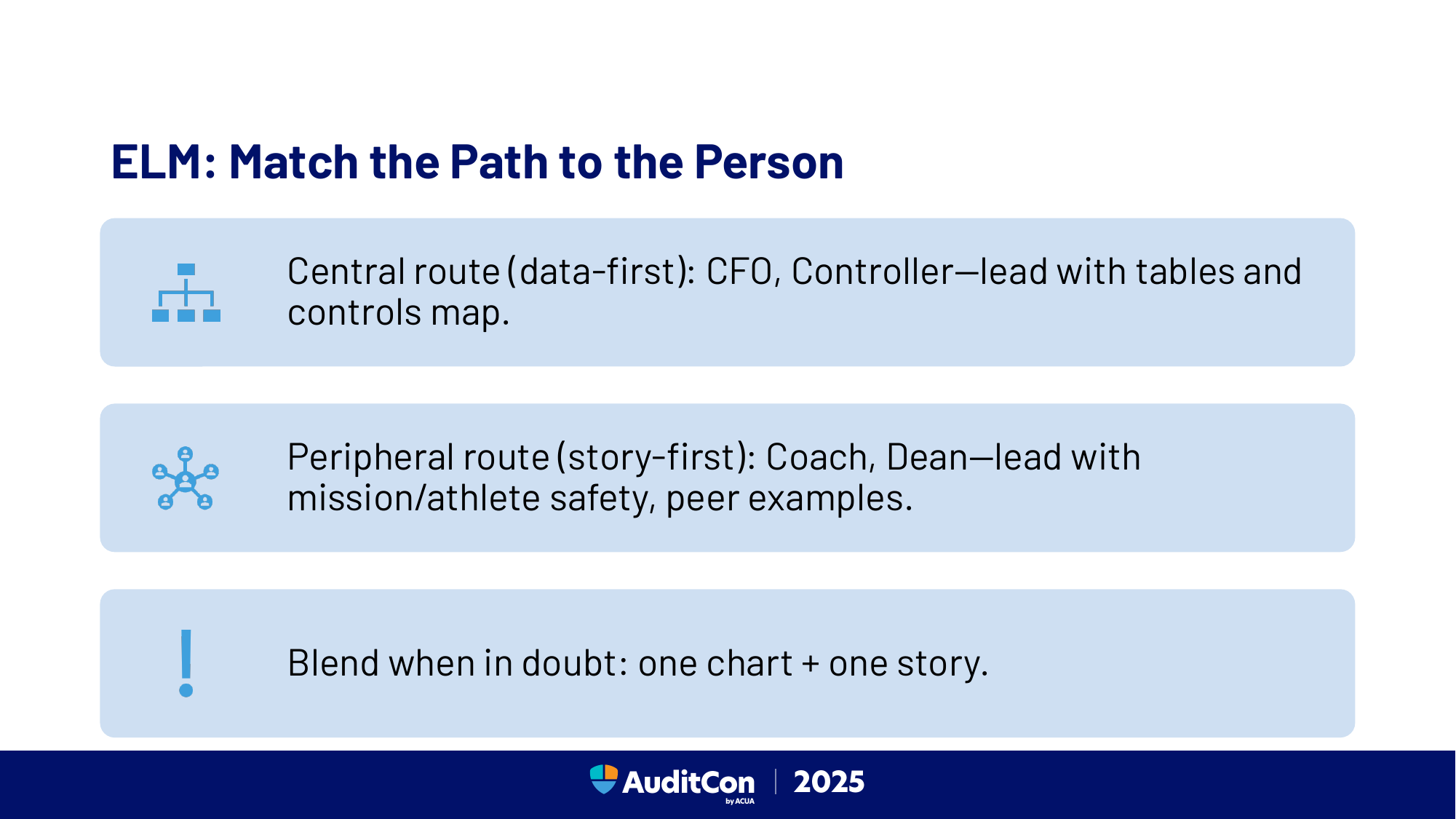

# ELM: Match the Path to the Person
Central route (data-first): CFO, Controller—lead with tables and controls map.
Peripheral route (story-first): Coach, Dean—lead with mission/athlete safety, peer examples.
Blend when in doubt: one chart + one story.